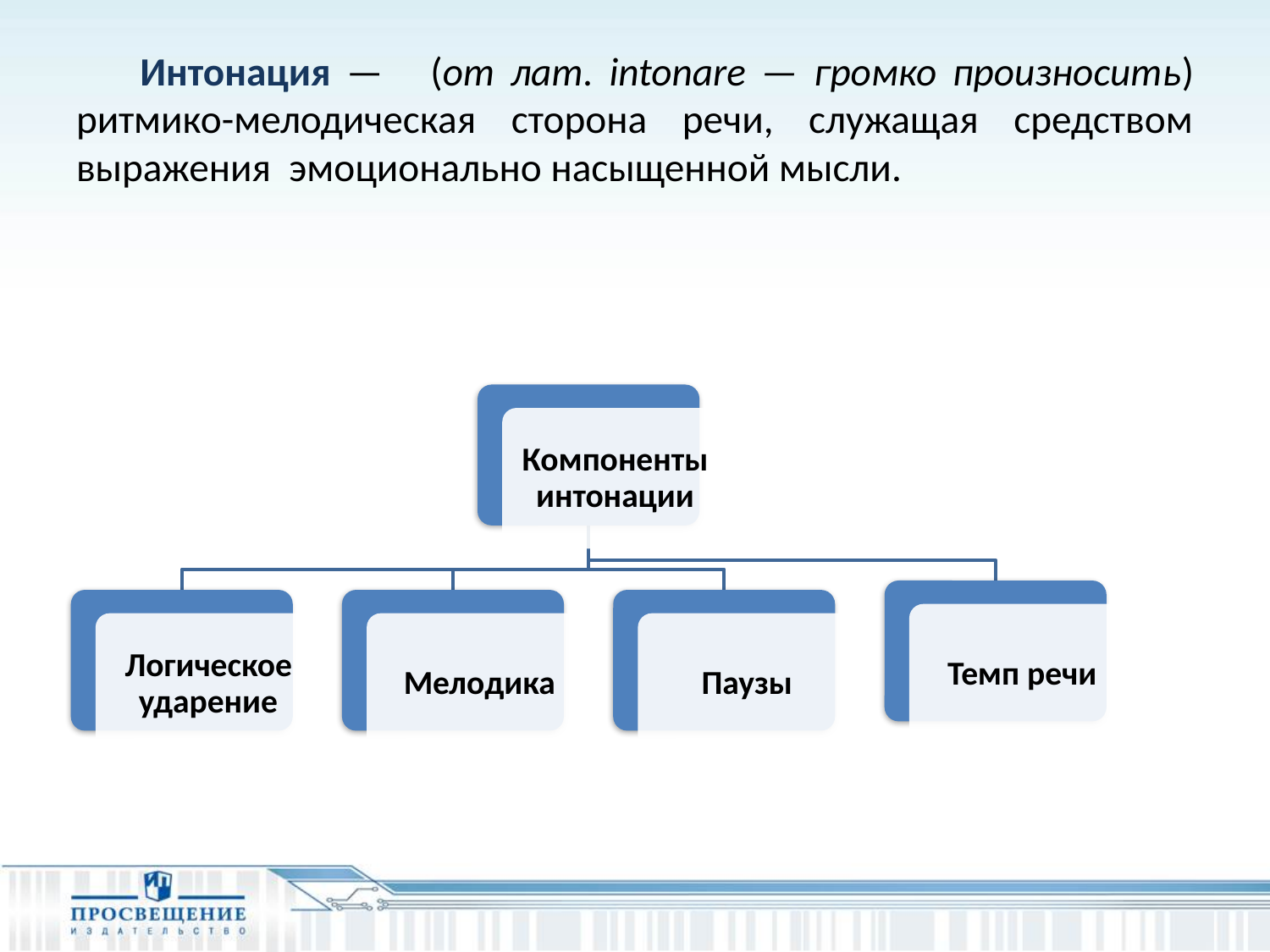

# Интонация —   (от лат. intonare — громко произносить) ритмико-мелодическая сторона речи, служащая средством выражения  эмоционально насыщенной мысли.
Компоненты интонации
Логическое ударение
Мелодика
Паузы
Темп речи